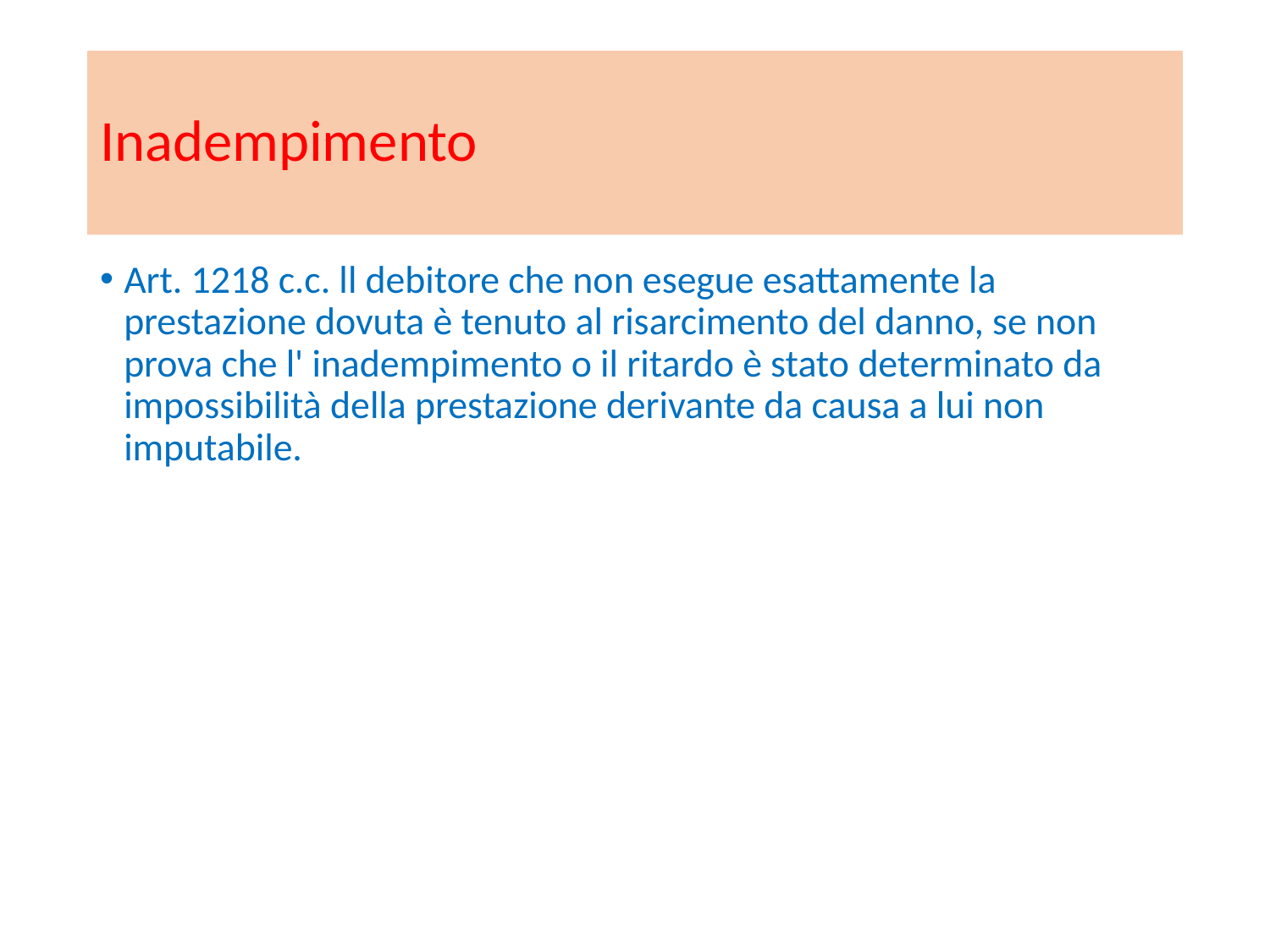

# Inadempimento
Art. 1218 c.c. ll debitore che non esegue esattamente la prestazione dovuta è tenuto al risarcimento del danno, se non prova che l' inadempimento o il ritardo è stato determinato da impossibilità della prestazione derivante da causa a lui non imputabile.